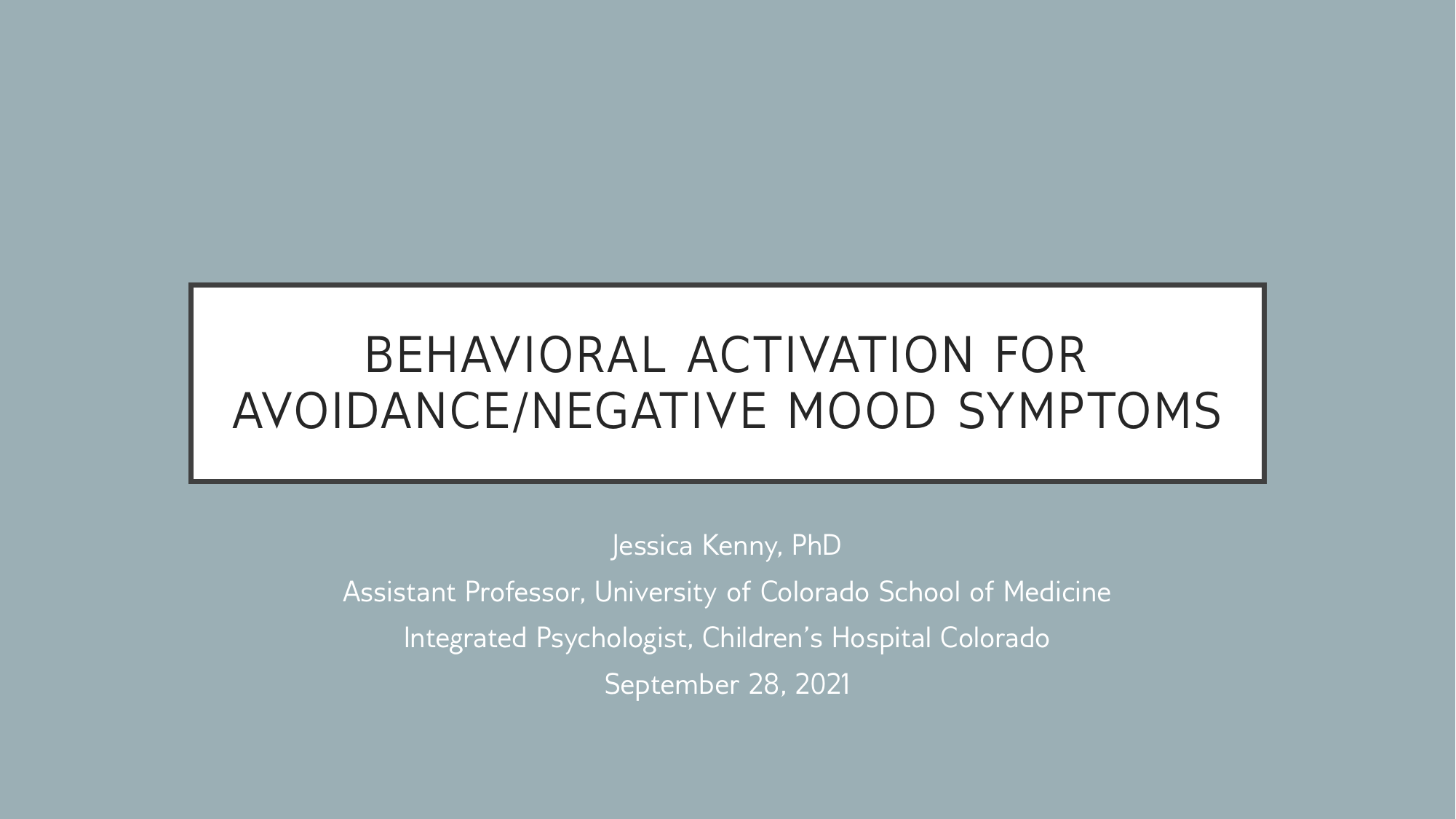

# Behavioral activation for avoidance/negative mood symptoms
Jessica Kenny, PhD
Assistant Professor, University of Colorado School of Medicine
Integrated Psychologist, Children’s Hospital Colorado
September 28, 2021